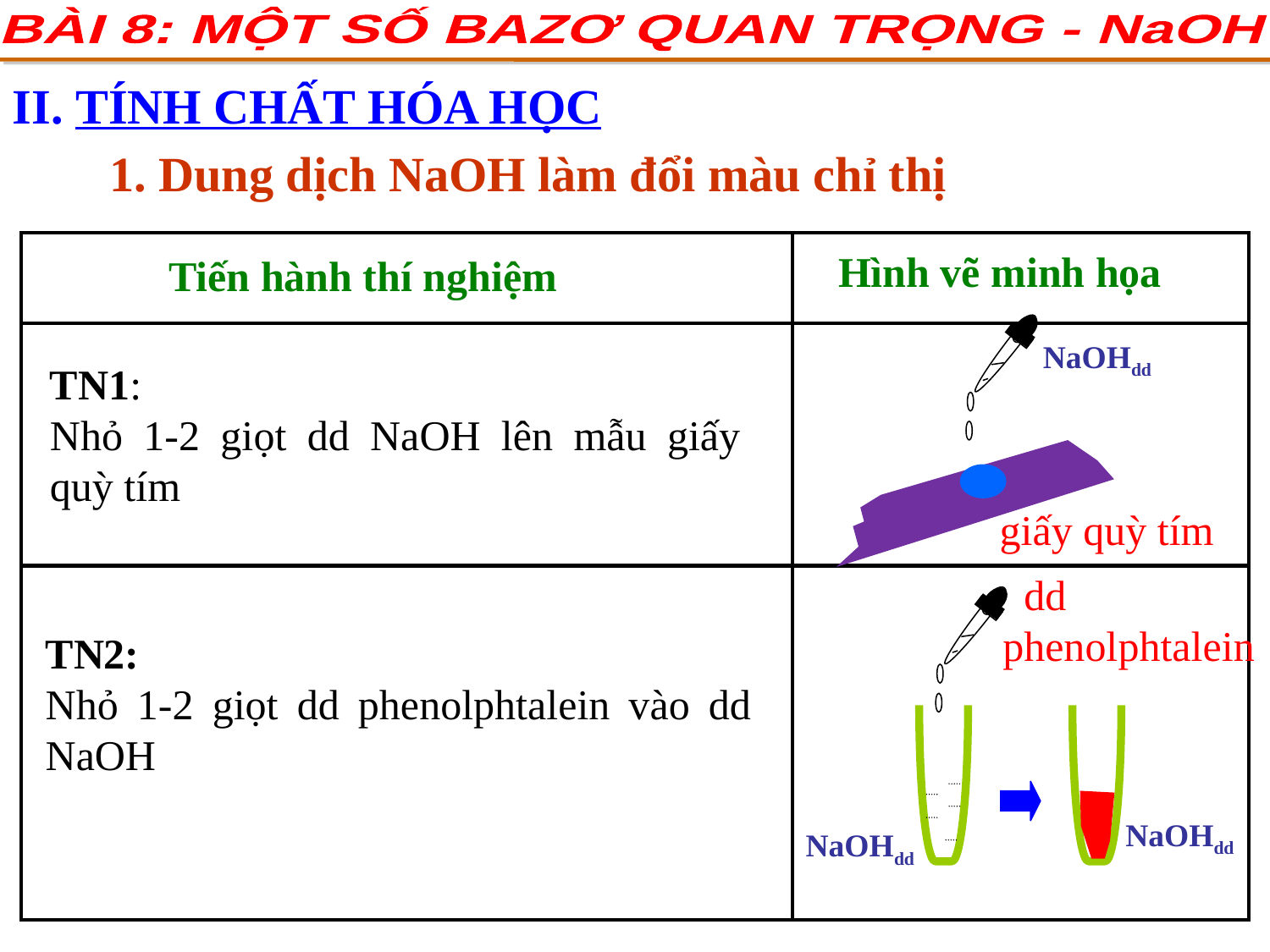

BÀI 8: MỘT SỐ BAZƠ QUAN TRỌNG - NaOH

II. TÍNH CHẤT HÓA HỌC
 1. Dung dịch NaOH làm đổi màu chỉ thị
|  |  |
| --- | --- |
|  |  |
|  |  |
Hình vẽ minh họa
Tiến hành thí nghiệm

NaOHdd
TN1:
Nhỏ 1-2 giọt dd NaOH lên mẫu giấy quỳ tím

 giấy quỳ tím
  dd phenolphtalein

TN2:
Nhỏ 1-2 giọt dd phenolphtalein vào dd NaOH

NaOHdd

NaOHdd